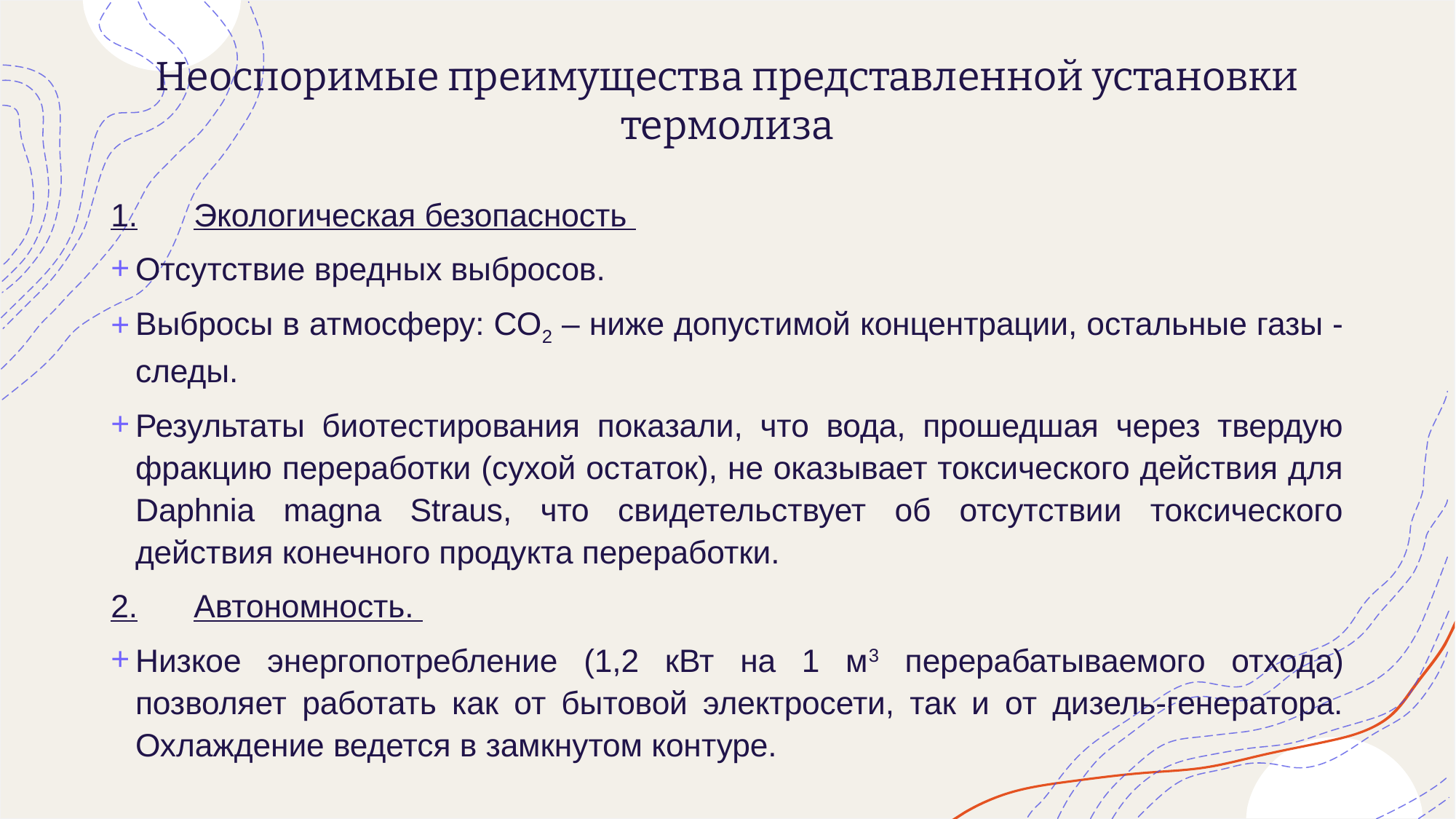

# Неоспоримые преимущества представленной установки термолиза
1.	Экологическая безопасность
Отсутствие вредных выбросов.
Выбросы в атмосферу: СО2 – ниже допустимой концентрации, остальные газы - следы.
Результаты биотестирования показали, что вода, прошедшая через твердую фракцию переработки (сухой остаток), не оказывает токсического действия для Daphnia magna Straus, что свидетельствует об отсутствии токсического действия конечного продукта переработки.
2.	Автономность.
Низкое энергопотребление (1,2 кВт на 1 м3 перерабатываемого отхода) позволяет работать как от бытовой электросети, так и от дизель-генератора. Охлаждение ведется в замкнутом контуре.